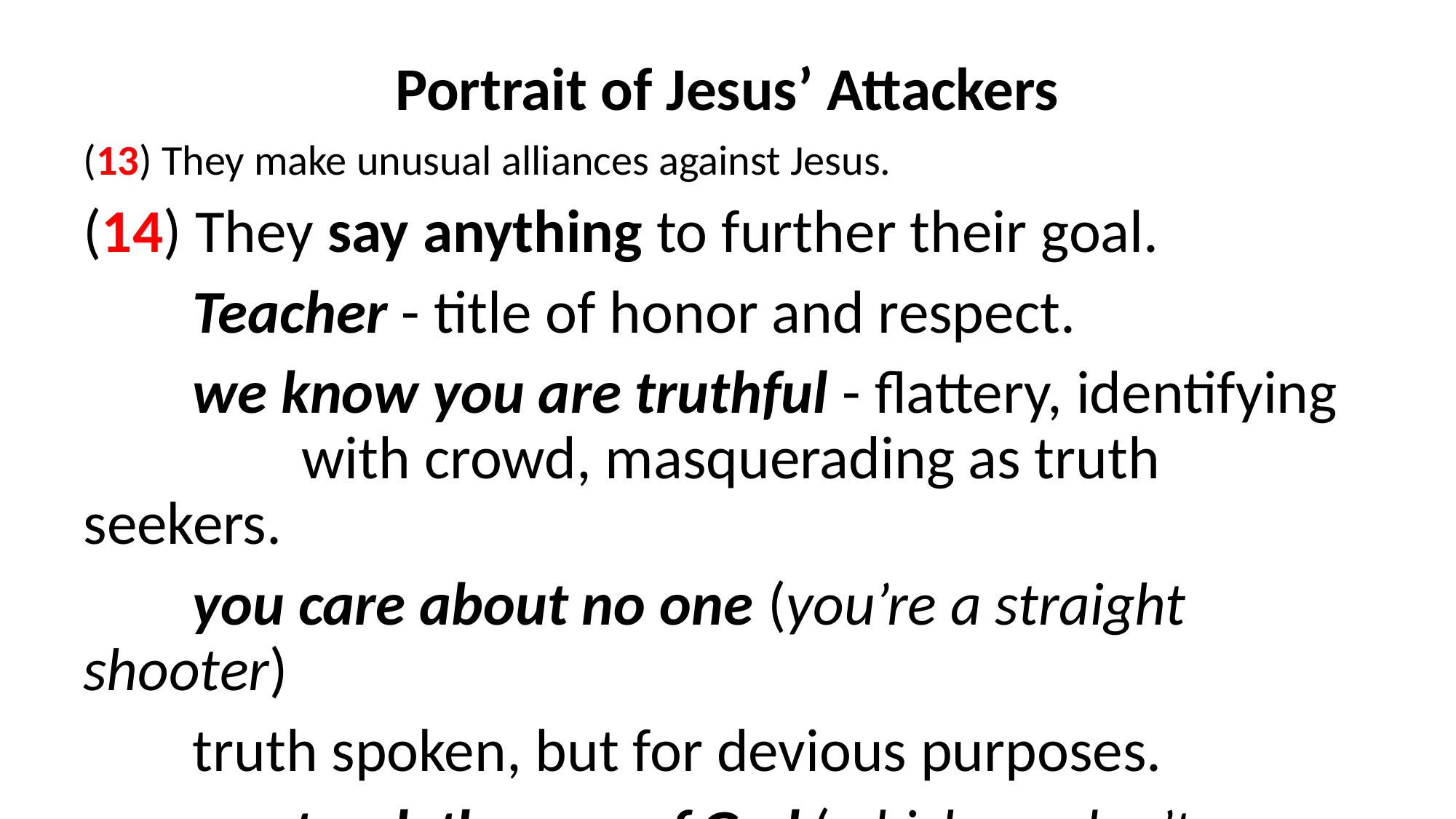

Portrait of Jesus’ Attackers
(13) They make unusual alliances against Jesus.
(14) They say anything to further their goal.
	Teacher - title of honor and respect.
	we know you are truthful - flattery, identifying 		with crowd, masquerading as truth seekers.
	you care about no one (you’re a straight shooter)
	truth spoken, but for devious purposes.
	you teach the way of God (which we don’t believe).